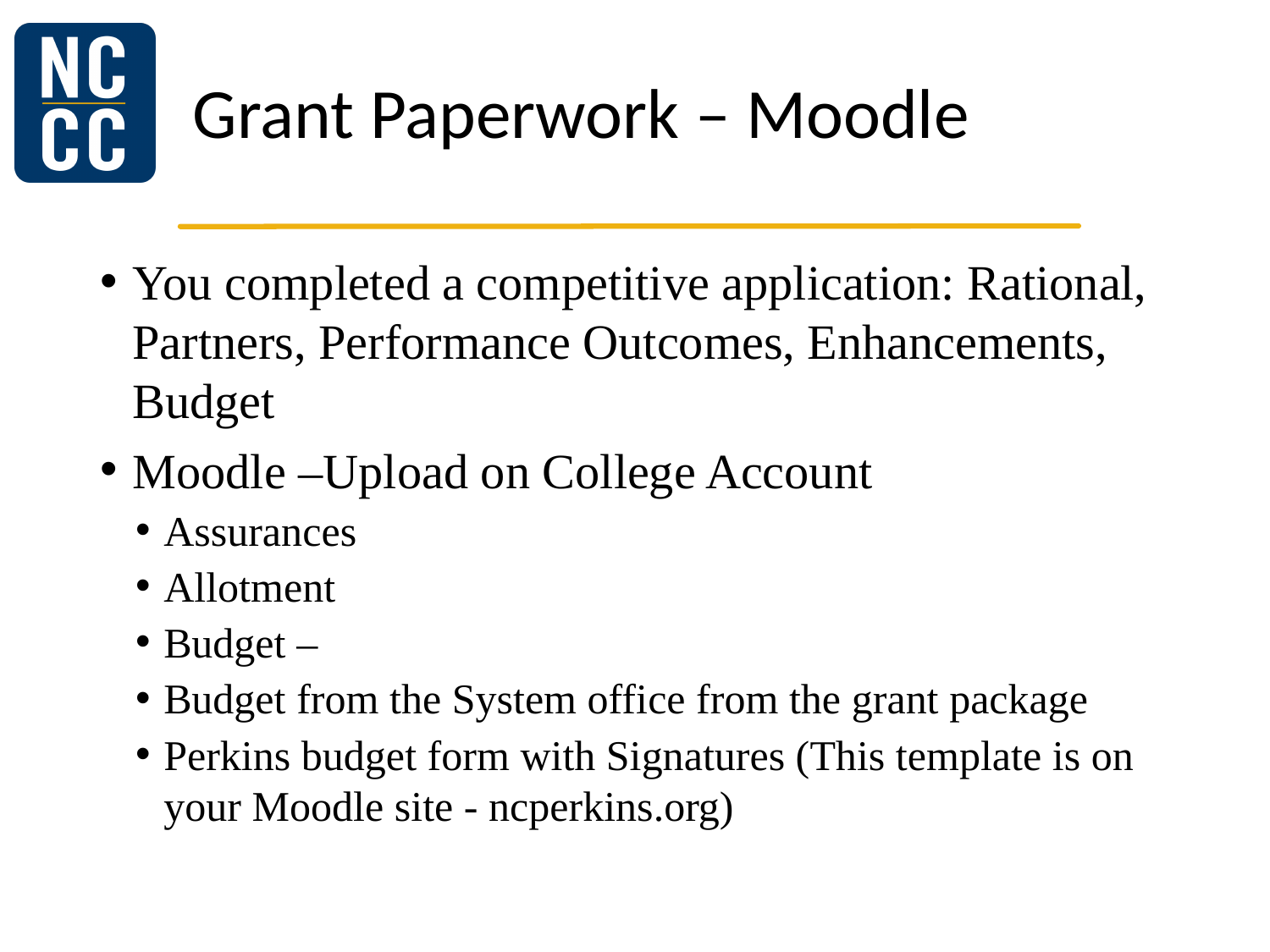

# Grant Paperwork – Moodle
You completed a competitive application: Rational, Partners, Performance Outcomes, Enhancements, Budget
Moodle –Upload on College Account
Assurances
Allotment
Budget –
Budget from the System office from the grant package
Perkins budget form with Signatures (This template is on your Moodle site - ncperkins.org)